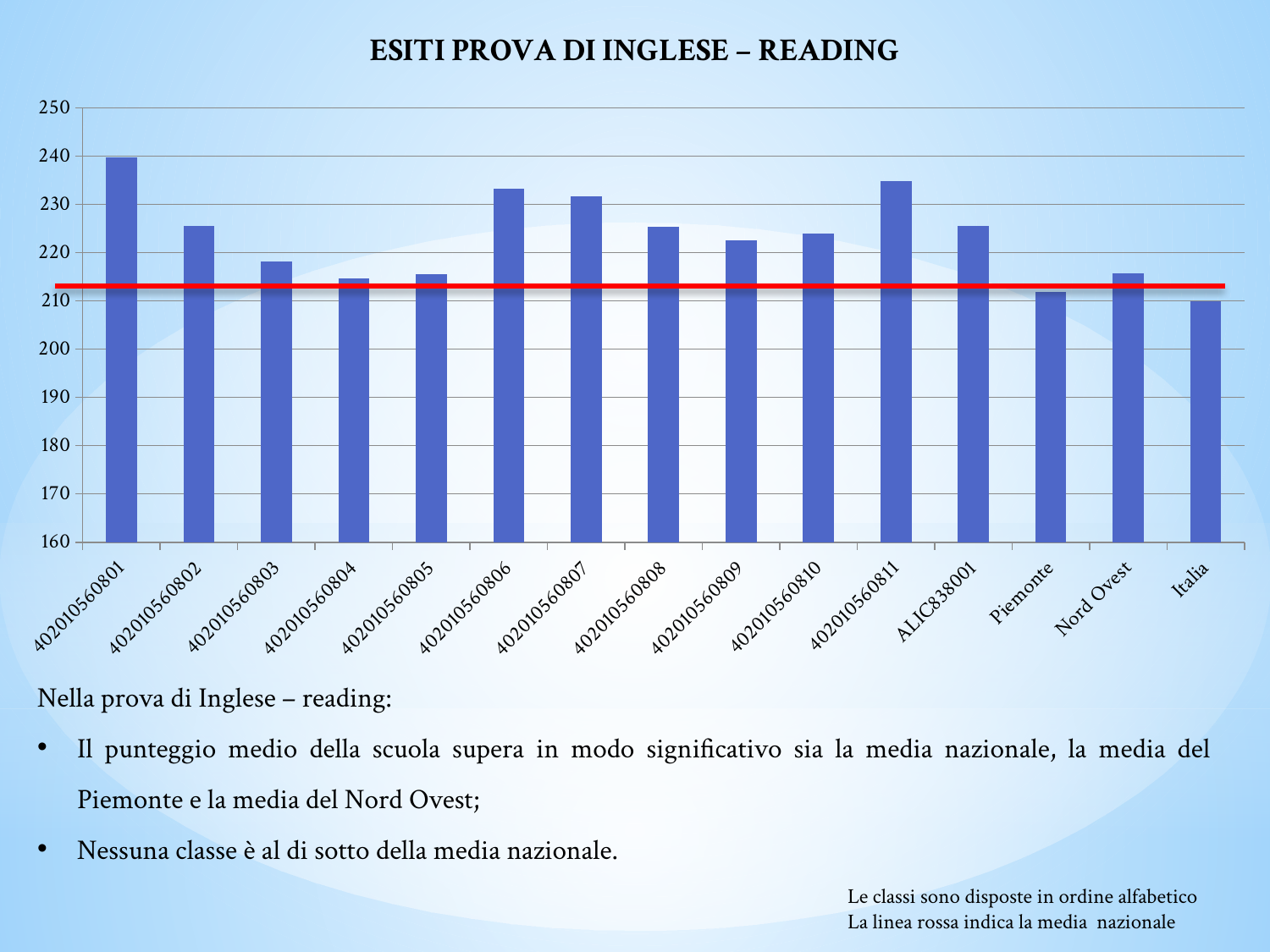

### Chart: ESITI PROVA DI INGLESE – READING

| Category |  |
|---|---|
| 402010560801 | 239.7 |
| 402010560802 | 225.5 |
| 402010560803 | 218.1 |
| 402010560804 | 214.7 |
| 402010560805 | 215.5 |
| 402010560806 | 233.2 |
| 402010560807 | 231.6 |
| 402010560808 | 225.4 |
| 402010560809 | 222.6 |
| 402010560810 | 223.9 |
| 402010560811 | 234.8 |
| ALIC838001 | 225.5 |
| Piemonte | 211.9 |
| Nord Ovest | 215.7 |
| Italia | 209.9 |
Nella prova di Inglese – reading:
Il punteggio medio della scuola supera in modo significativo sia la media nazionale, la media del Piemonte e la media del Nord Ovest;
Nessuna classe è al di sotto della media nazionale.
Le classi sono disposte in ordine alfabetico
La linea rossa indica la media  nazionale